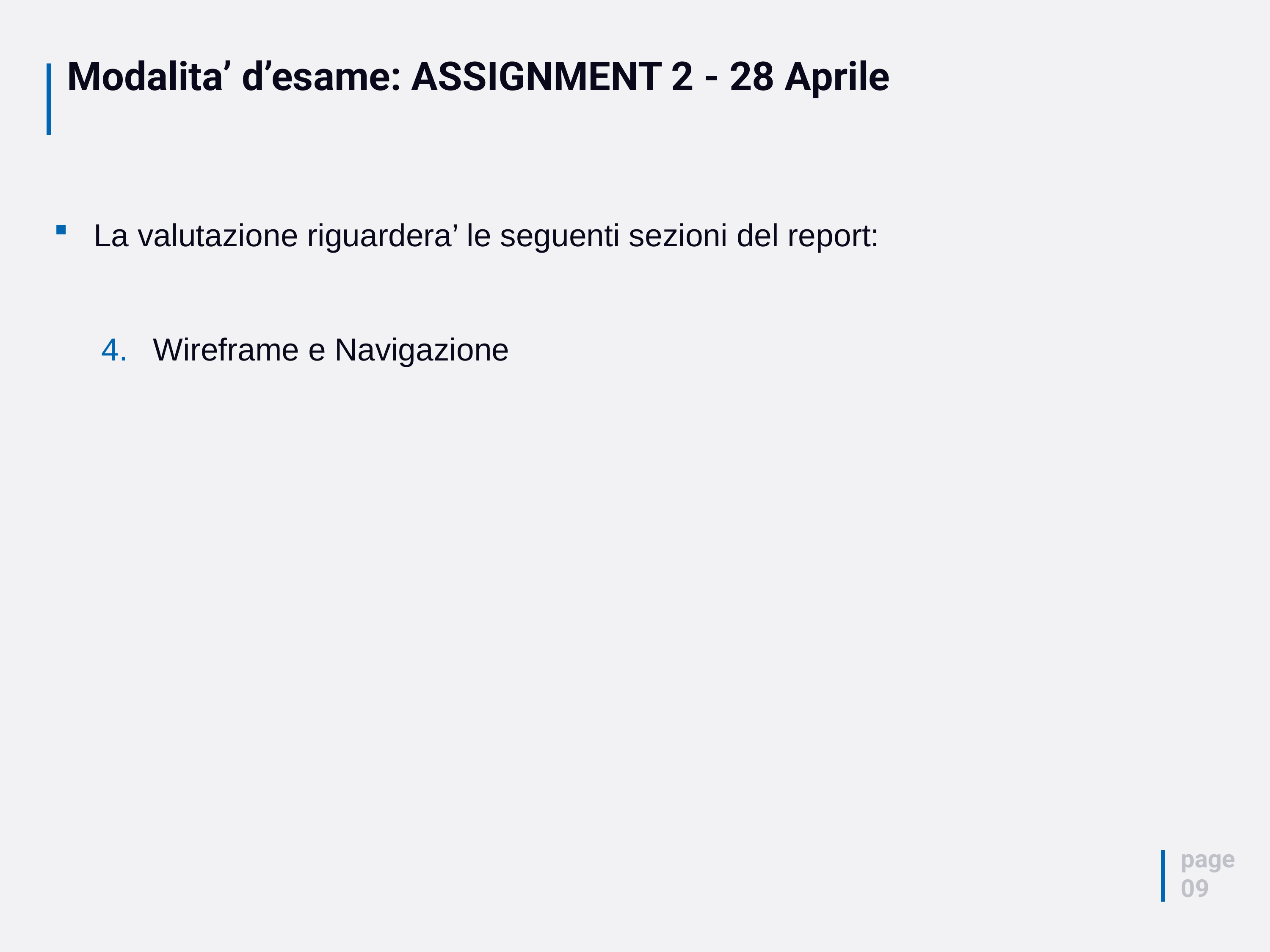

# Modalita’ d’esame: ASSIGNMENT 2 - 28 Aprile
La valutazione riguardera’ le seguenti sezioni del report:

Wireframe e Navigazione
page
09